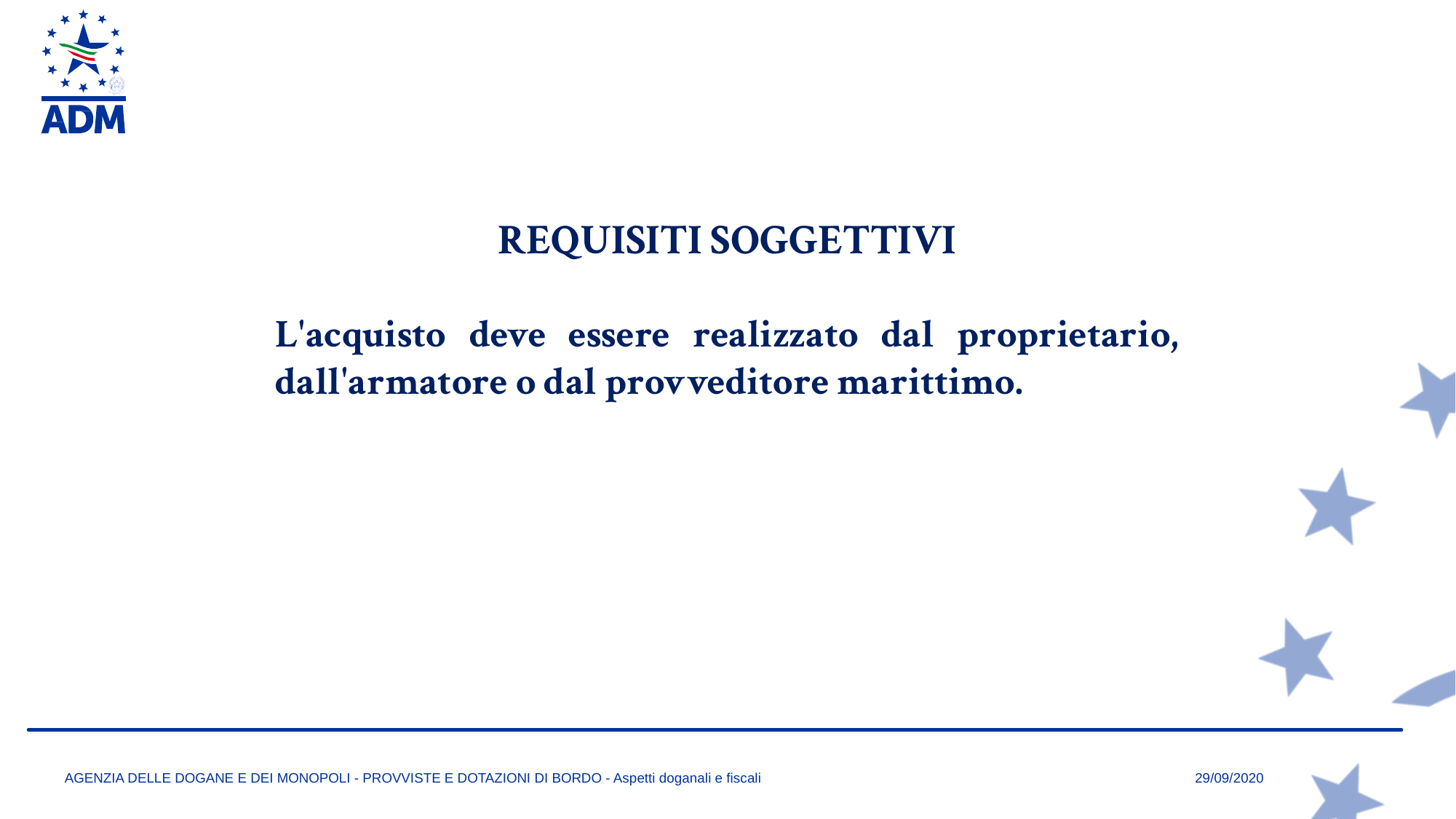

REQUISITI SOGGETTIVI

L'acquisto deve essere realizzato dal proprietario, dall'armatore o dal provveditore marittimo.
AGENZIA DELLE DOGANE E DEI MONOPOLI - PROVVISTE E DOTAZIONI DI BORDO - Aspetti doganali e fiscali
29/09/2020